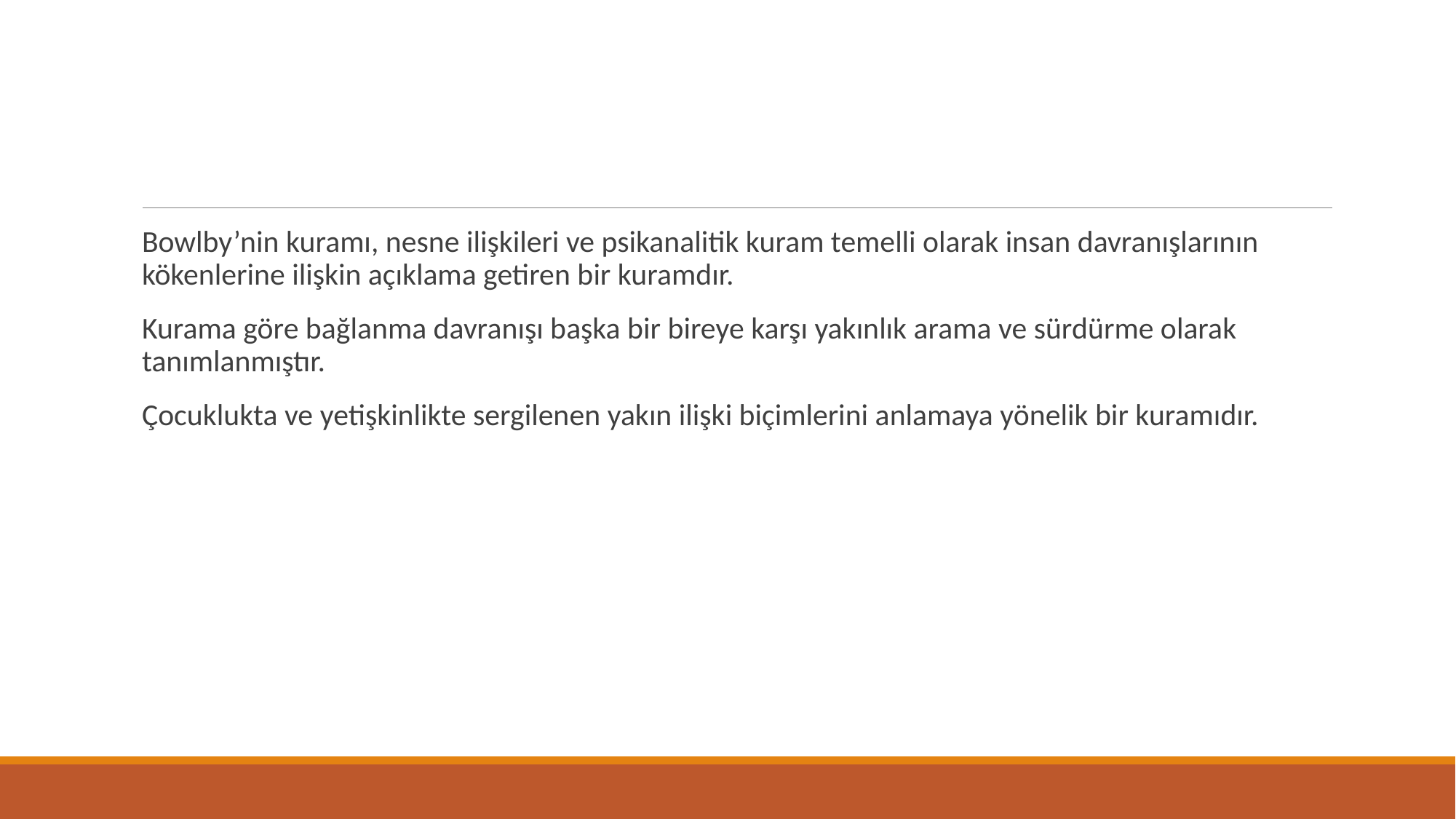

#
Bowlby’nin kuramı, nesne ilişkileri ve psikanalitik kuram temelli olarak insan davranışlarının kökenlerine ilişkin açıklama getiren bir kuramdır.
Kurama göre bağlanma davranışı başka bir bireye karşı yakınlık arama ve sürdürme olarak tanımlanmıştır.
Çocuklukta ve yetişkinlikte sergilenen yakın ilişki biçimlerini anlamaya yönelik bir kuramıdır.